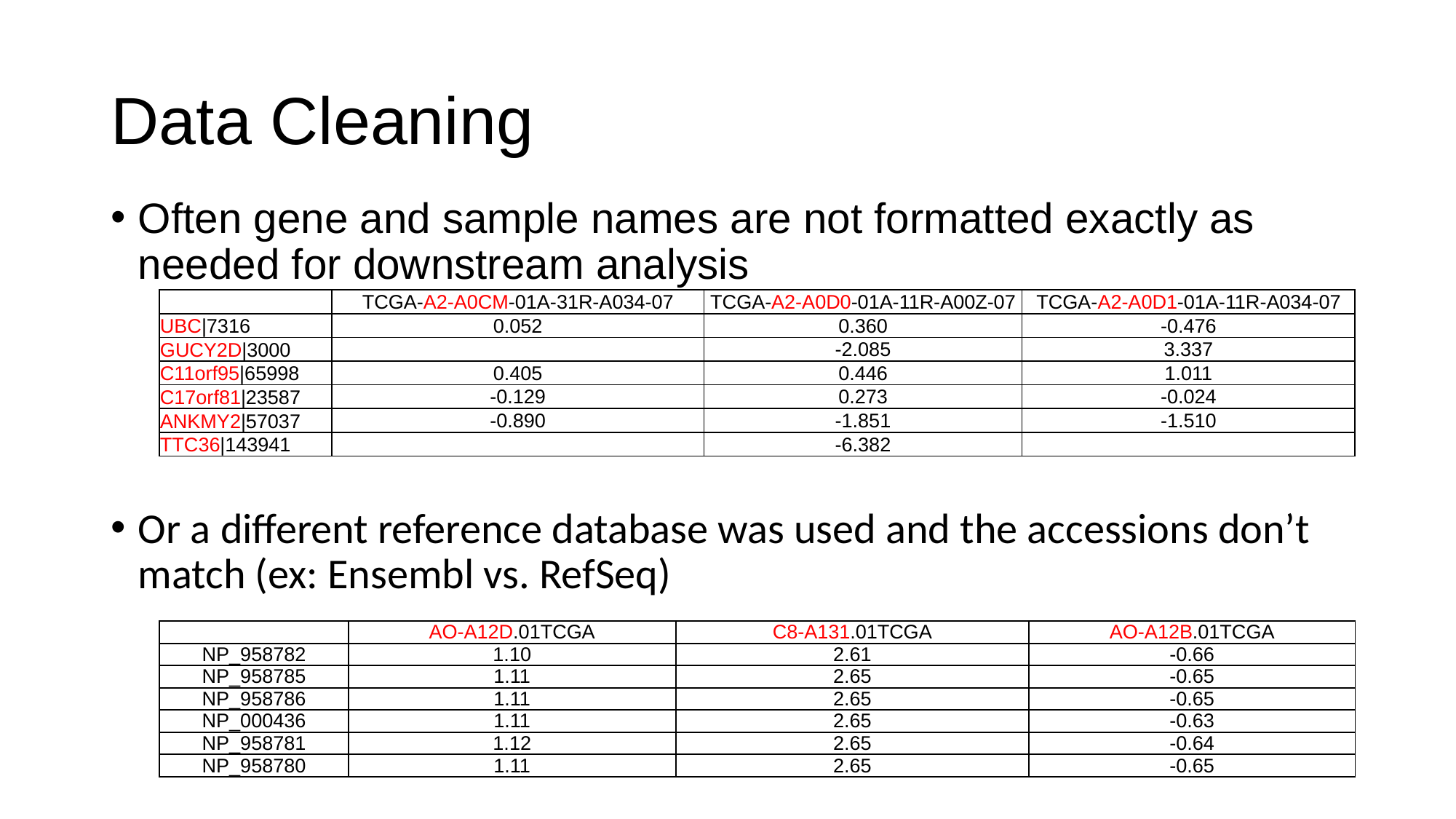

# Data Cleaning
Often gene and sample names are not formatted exactly as needed for downstream analysis
|  | TCGA-A2-A0CM-01A-31R-A034-07 | TCGA-A2-A0D0-01A-11R-A00Z-07 | TCGA-A2-A0D1-01A-11R-A034-07 |
| --- | --- | --- | --- |
| UBC|7316 | 0.052 | 0.360 | -0.476 |
| GUCY2D|3000 |  | -2.085 | 3.337 |
| C11orf95|65998 | 0.405 | 0.446 | 1.011 |
| C17orf81|23587 | -0.129 | 0.273 | -0.024 |
| ANKMY2|57037 | -0.890 | -1.851 | -1.510 |
| TTC36|143941 |  | -6.382 |  |
Or a different reference database was used and the accessions don’t match (ex: Ensembl vs. RefSeq)
|  | AO-A12D.01TCGA | C8-A131.01TCGA | AO-A12B.01TCGA |
| --- | --- | --- | --- |
| NP\_958782 | 1.10 | 2.61 | -0.66 |
| NP\_958785 | 1.11 | 2.65 | -0.65 |
| NP\_958786 | 1.11 | 2.65 | -0.65 |
| NP\_000436 | 1.11 | 2.65 | -0.63 |
| NP\_958781 | 1.12 | 2.65 | -0.64 |
| NP\_958780 | 1.11 | 2.65 | -0.65 |